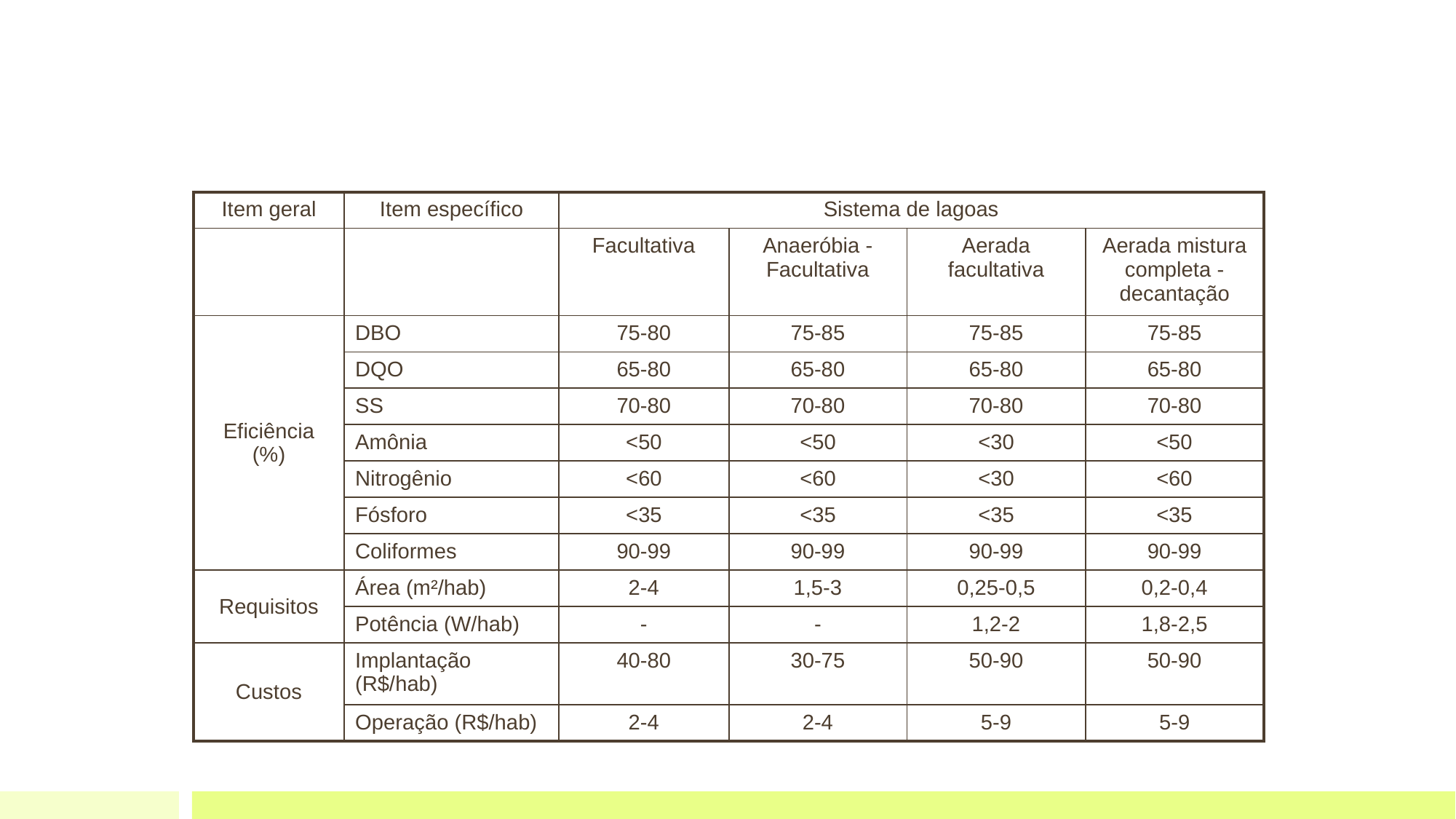

| Item geral | Item específico | Sistema de lagoas |  |  |  |
| --- | --- | --- | --- | --- | --- |
|  |  | Facultativa | Anaeróbia - Facultativa | Aerada facultativa | Aerada mistura completa - decantação |
| Eficiência (%) | DBO | 75-80 | 75-85 | 75-85 | 75-85 |
|  | DQO | 65-80 | 65-80 | 65-80 | 65-80 |
|  | SS | 70-80 | 70-80 | 70-80 | 70-80 |
|  | Amônia | <50 | <50 | <30 | <50 |
|  | Nitrogênio | <60 | <60 | <30 | <60 |
|  | Fósforo | <35 | <35 | <35 | <35 |
|  | Coliformes | 90-99 | 90-99 | 90-99 | 90-99 |
| Requisitos | Área (m²/hab) | 2-4 | 1,5-3 | 0,25-0,5 | 0,2-0,4 |
|  | Potência (W/hab) | - | - | 1,2-2 | 1,8-2,5 |
| Custos | Implantação (R$/hab) | 40-80 | 30-75 | 50-90 | 50-90 |
|  | Operação (R$/hab) | 2-4 | 2-4 | 5-9 | 5-9 |